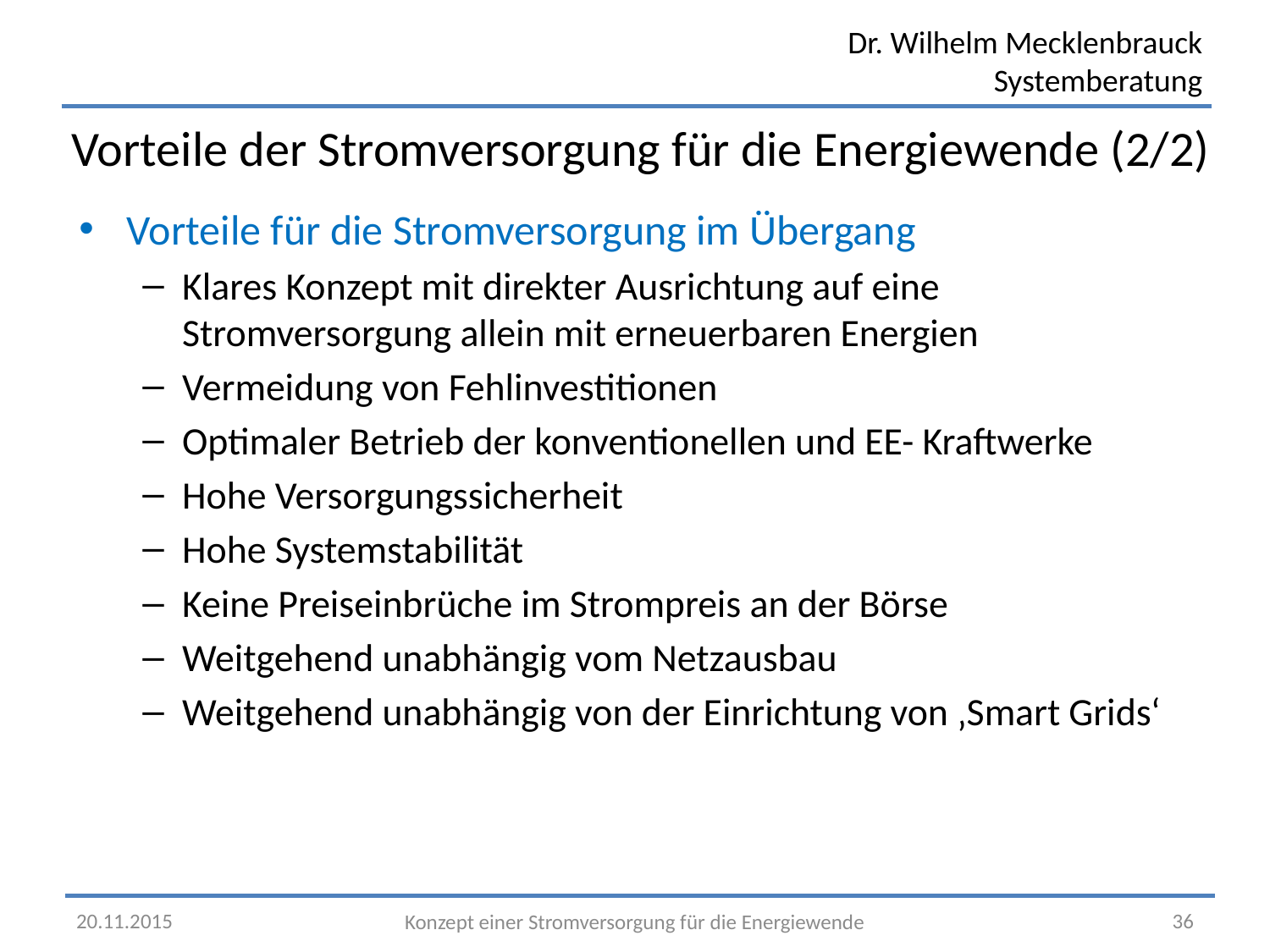

Vorteile der Stromversorgung für die Energiewende (2/2)
Vorteile für die Stromversorgung im Übergang
Klares Konzept mit direkter Ausrichtung auf eine Stromversorgung allein mit erneuerbaren Energien
Vermeidung von Fehlinvestitionen
Optimaler Betrieb der konventionellen und EE- Kraftwerke
Hohe Versorgungssicherheit
Hohe Systemstabilität
Keine Preiseinbrüche im Strompreis an der Börse
Weitgehend unabhängig vom Netzausbau
Weitgehend unabhängig von der Einrichtung von ‚Smart Grids‘
20.11.2015
36
Konzept einer Stromversorgung für die Energiewende